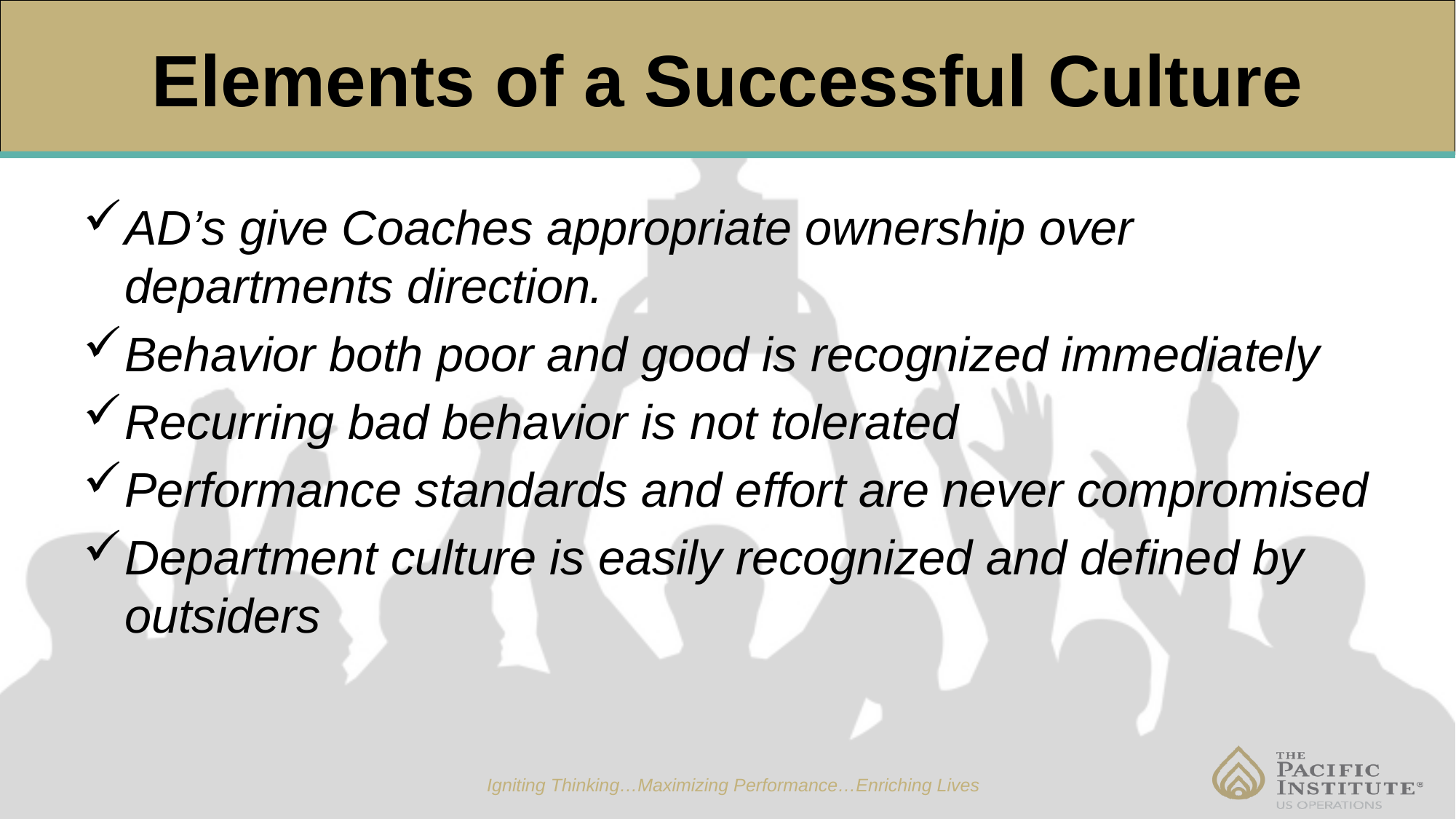

# Elements of a Successful Culture
AD’s give Coaches appropriate ownership over departments direction.
Behavior both poor and good is recognized immediately
Recurring bad behavior is not tolerated
Performance standards and effort are never compromised
Department culture is easily recognized and defined by outsiders